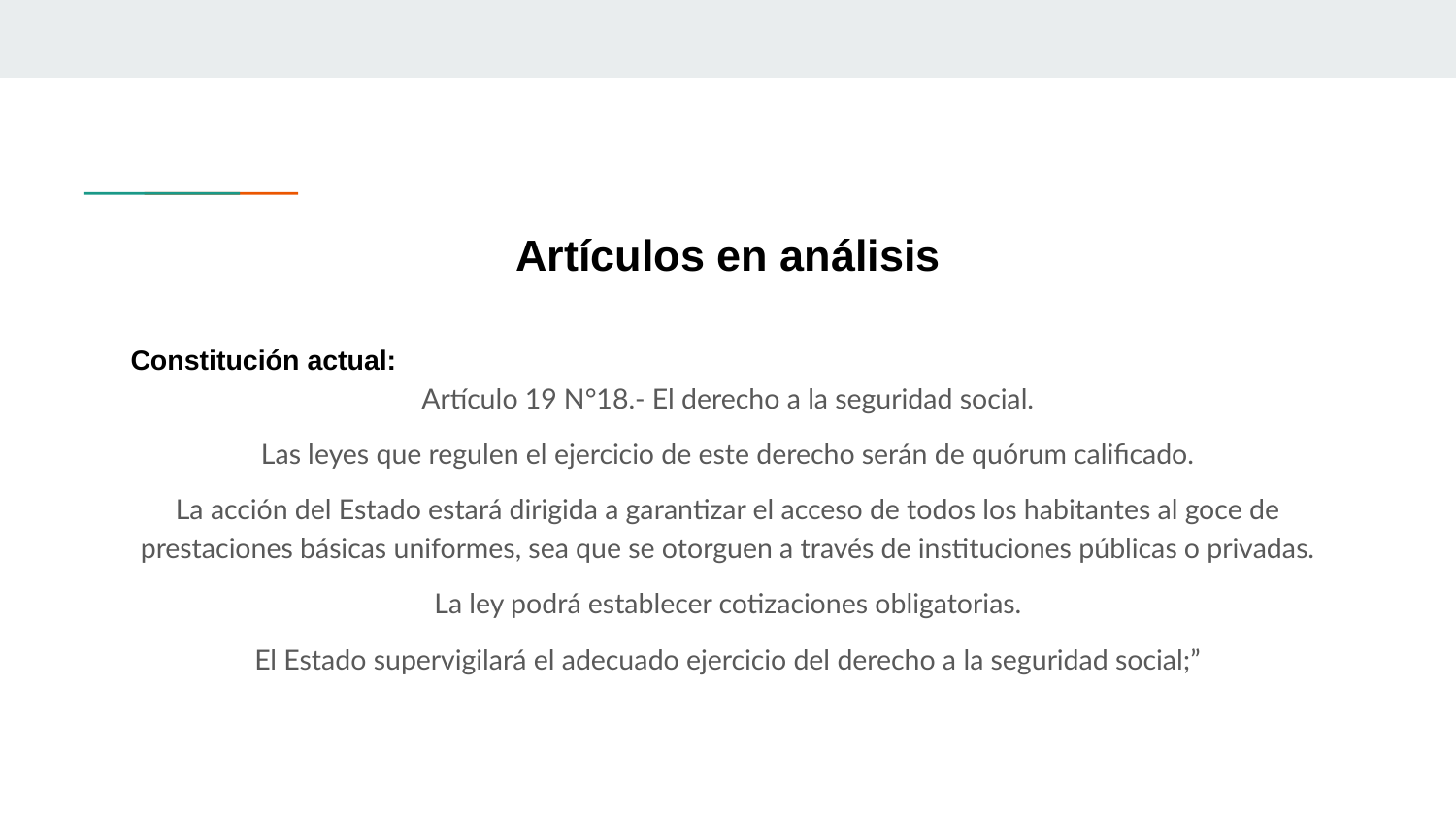

# Artículos en análisis
Constitución actual:
Artículo 19 N°18.- El derecho a la seguridad social.
Las leyes que regulen el ejercicio de este derecho serán de quórum calificado.
La acción del Estado estará dirigida a garantizar el acceso de todos los habitantes al goce de prestaciones básicas uniformes, sea que se otorguen a través de instituciones públicas o privadas.
La ley podrá establecer cotizaciones obligatorias.
El Estado supervigilará el adecuado ejercicio del derecho a la seguridad social;”